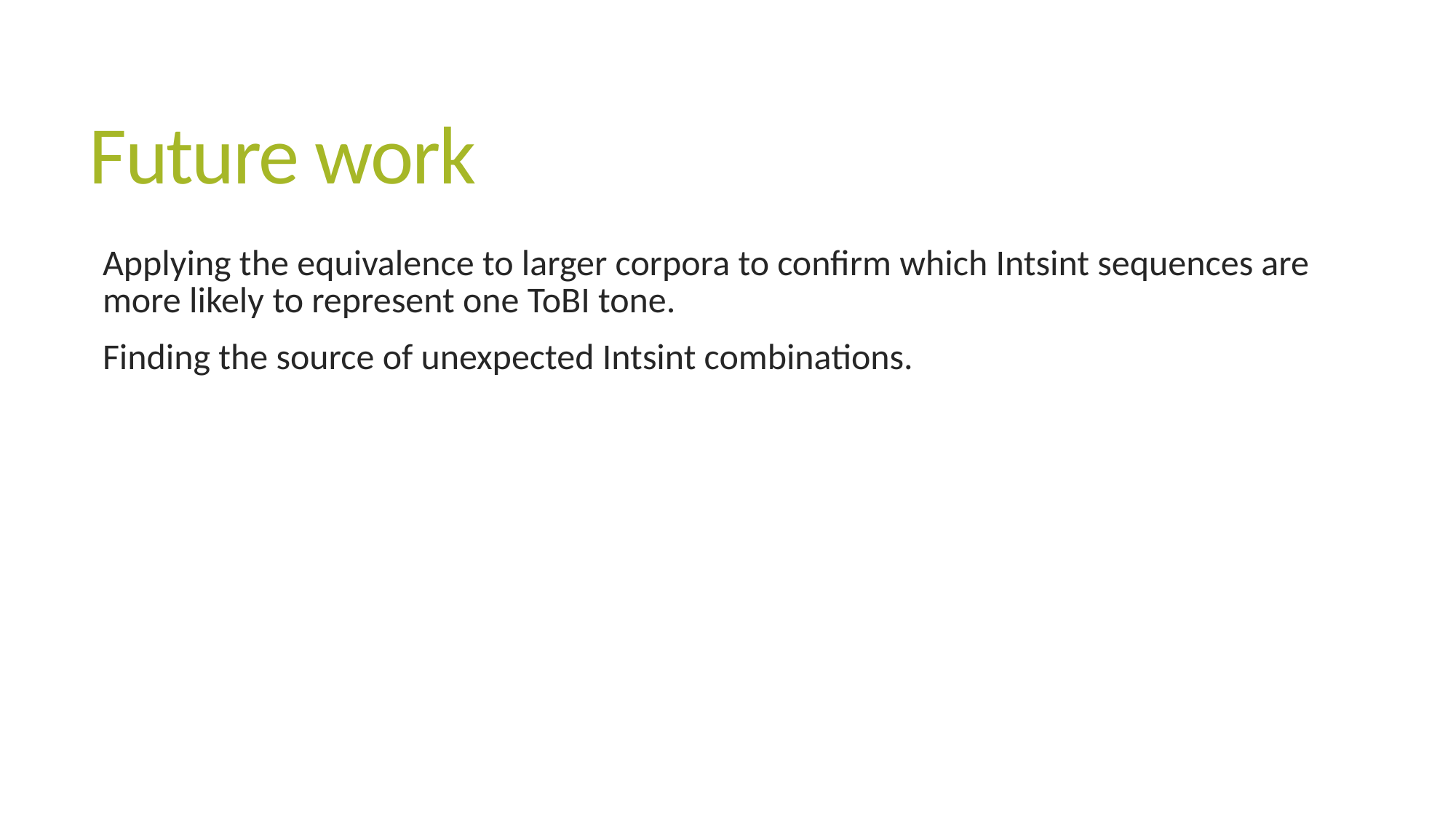

# Future work
Applying the equivalence to larger corpora to confirm which Intsint sequences are more likely to represent one ToBI tone.
Finding the source of unexpected Intsint combinations.